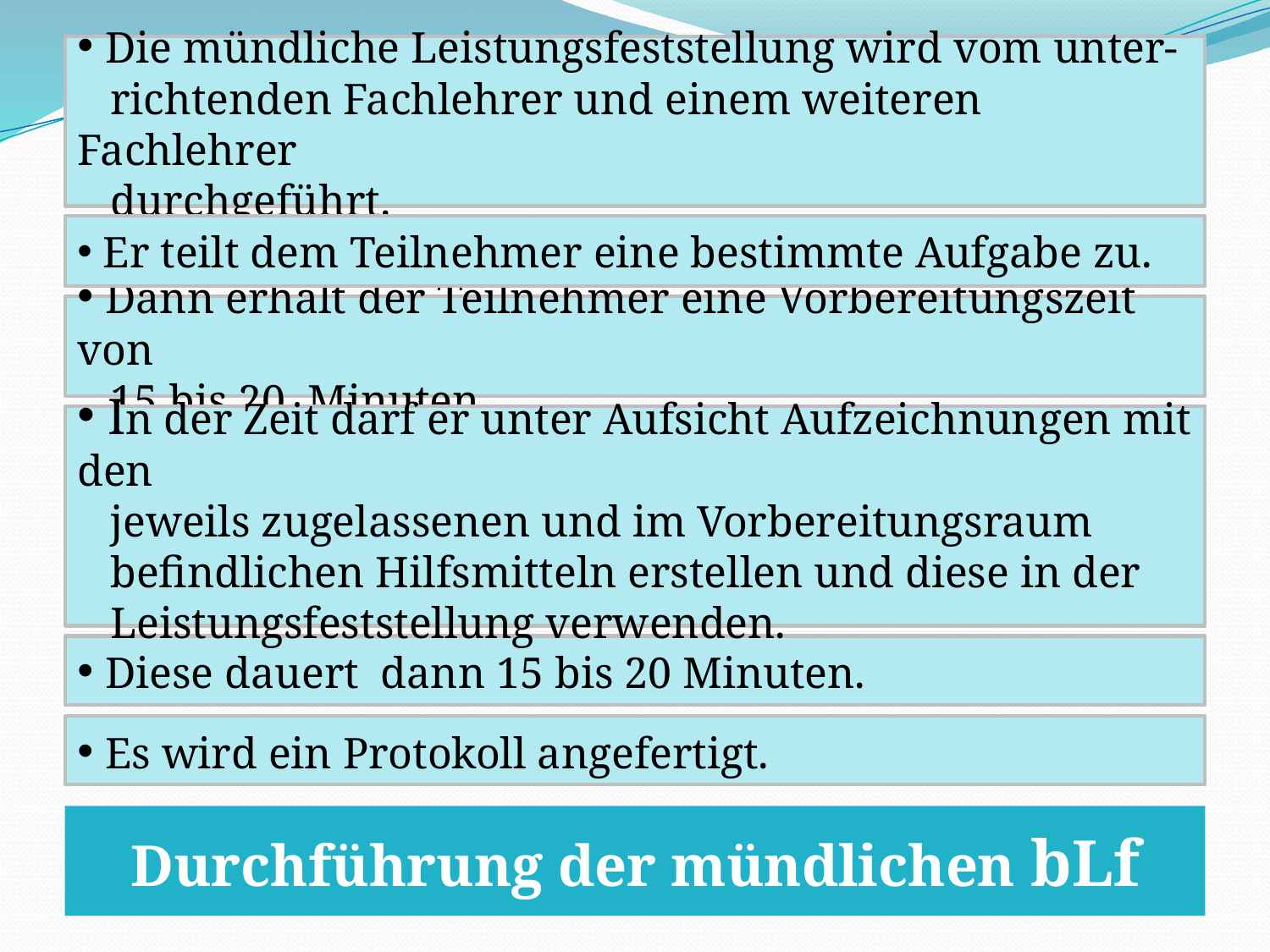

Die mündliche Leistungsfeststellung wird vom unter-
   richtenden Fachlehrer und einem weiteren Fachlehrer
   durchgeführt.
 Er teilt dem Teilnehmer eine bestimmte Aufgabe zu.
 Dann erhält der Teilnehmer eine Vorbereitungszeit von
   15 bis 20  Minuten.
 In der Zeit darf er unter Aufsicht Aufzeichnungen mit den
   jeweils zugelassenen und im Vorbereitungsraum
   befindlichen Hilfsmitteln erstellen und diese in der
   Leistungsfeststellung verwenden.
 Diese dauert  dann 15 bis 20 Minuten.
 Es wird ein Protokoll angefertigt.
Durchführung der mündlichen bLf